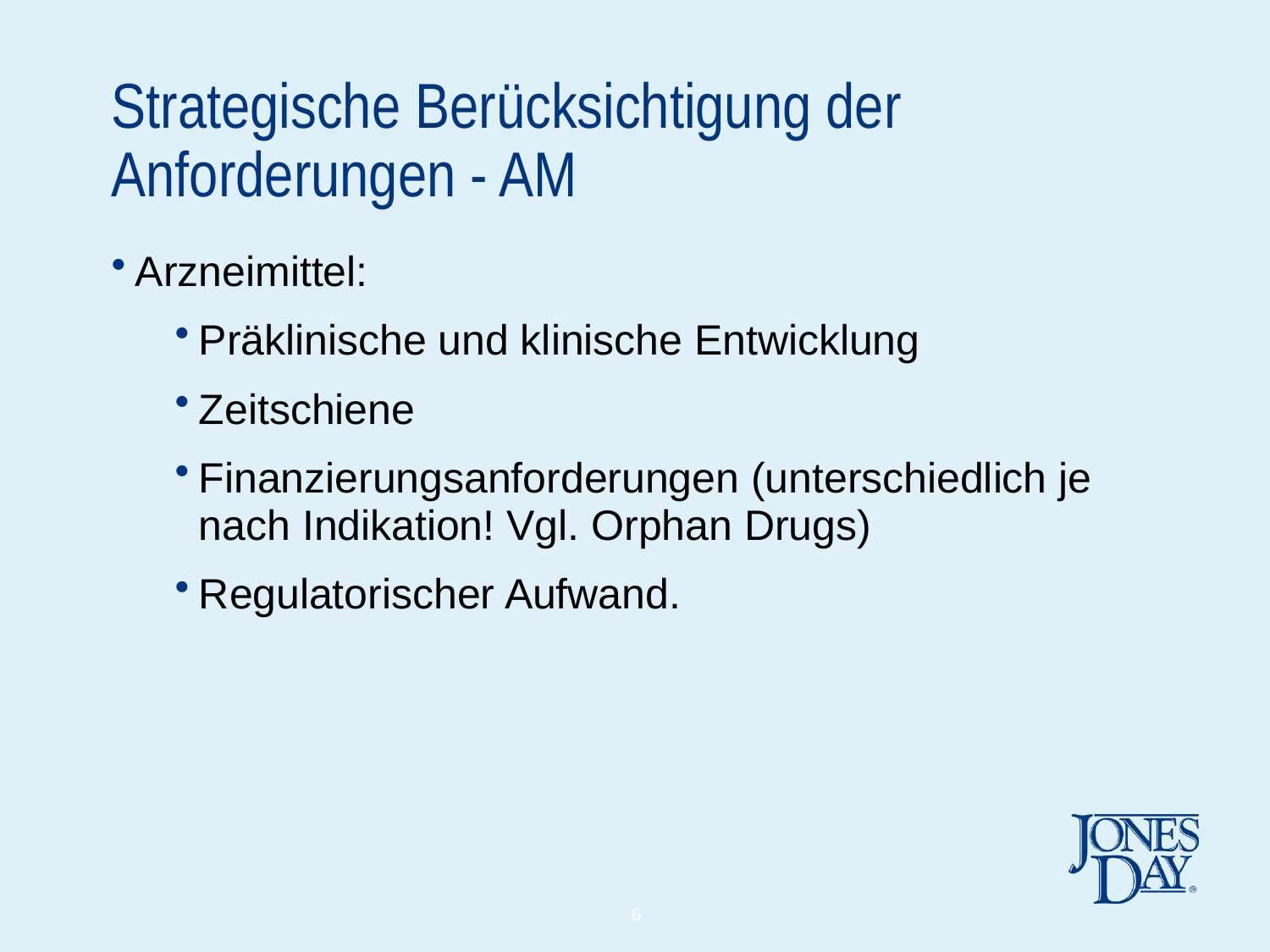

# Strategische Berücksichtigung der Anforderungen - AM
Arzneimittel:
Präklinische und klinische Entwicklung
Zeitschiene
Finanzierungsanforderungen (unterschiedlich je nach Indikation! Vgl. Orphan Drugs)
Regulatorischer Aufwand.

6